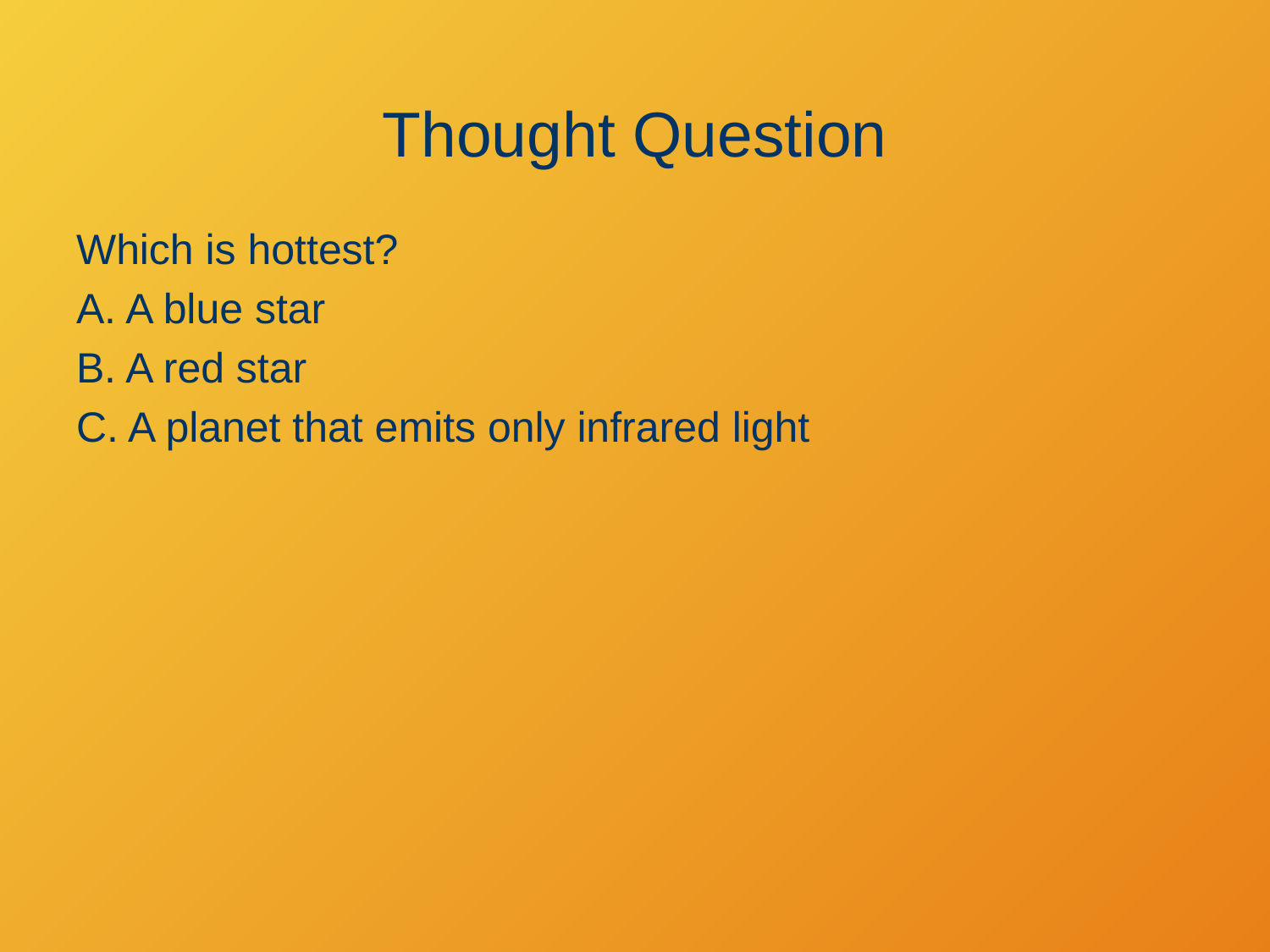

# Thought Question
Which is hottest?
A. A blue star
B. A red star
C. A planet that emits only infrared light